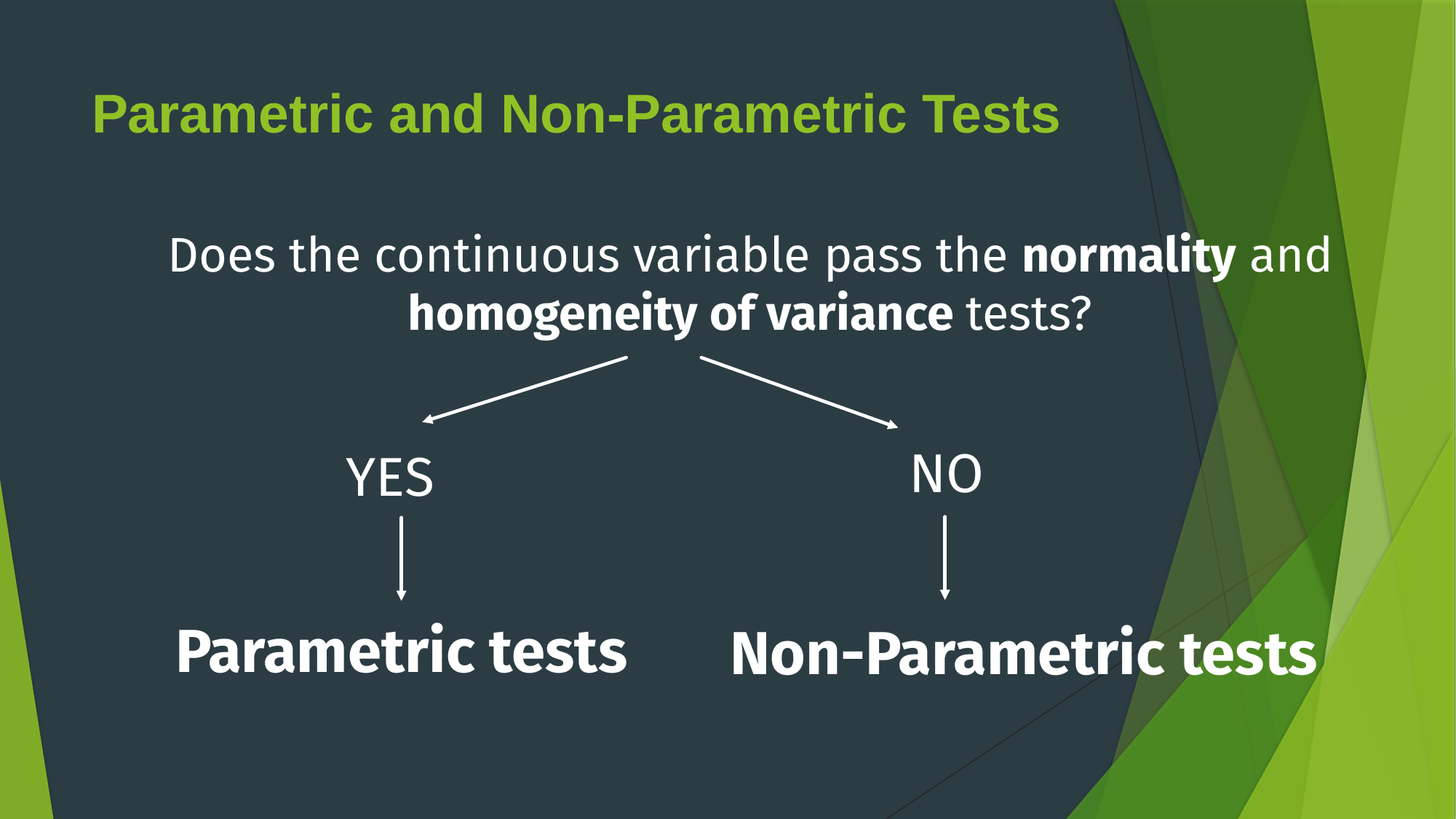

# Parametric and Non-Parametric Tests
Does the continuous variable pass the normality and homogeneity of variance tests?

NO
YES
Parametric tests
Non-Parametric tests